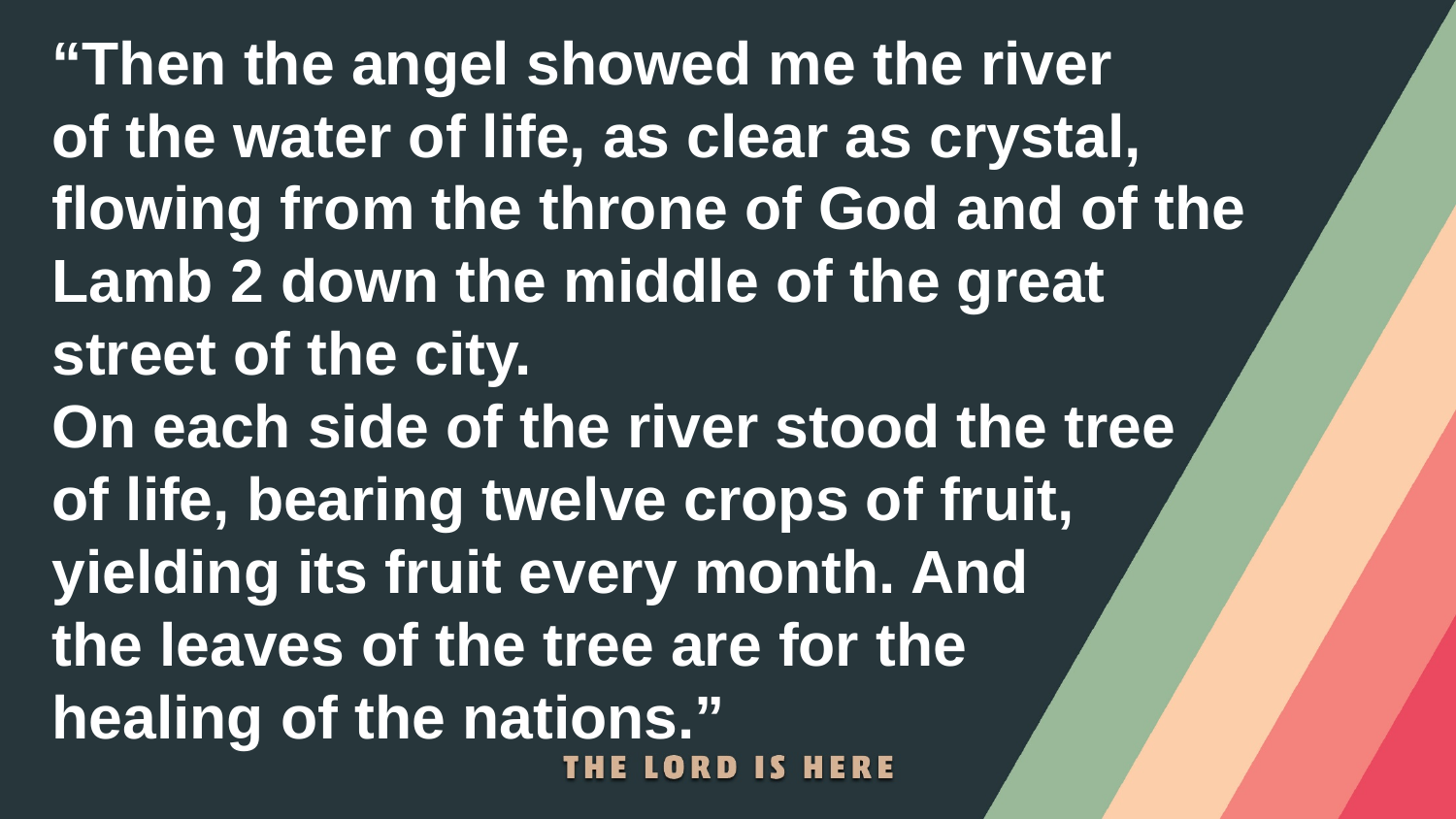

“Then the angel showed me the river
of the water of life, as clear as crystal,
flowing from the throne of God and of the Lamb 2 down the middle of the great     street of the city.
On each side of the river stood the tree       of life, bearing twelve crops of fruit,    yielding its fruit every month. And              the leaves of the tree are for the           healing of the nations.”